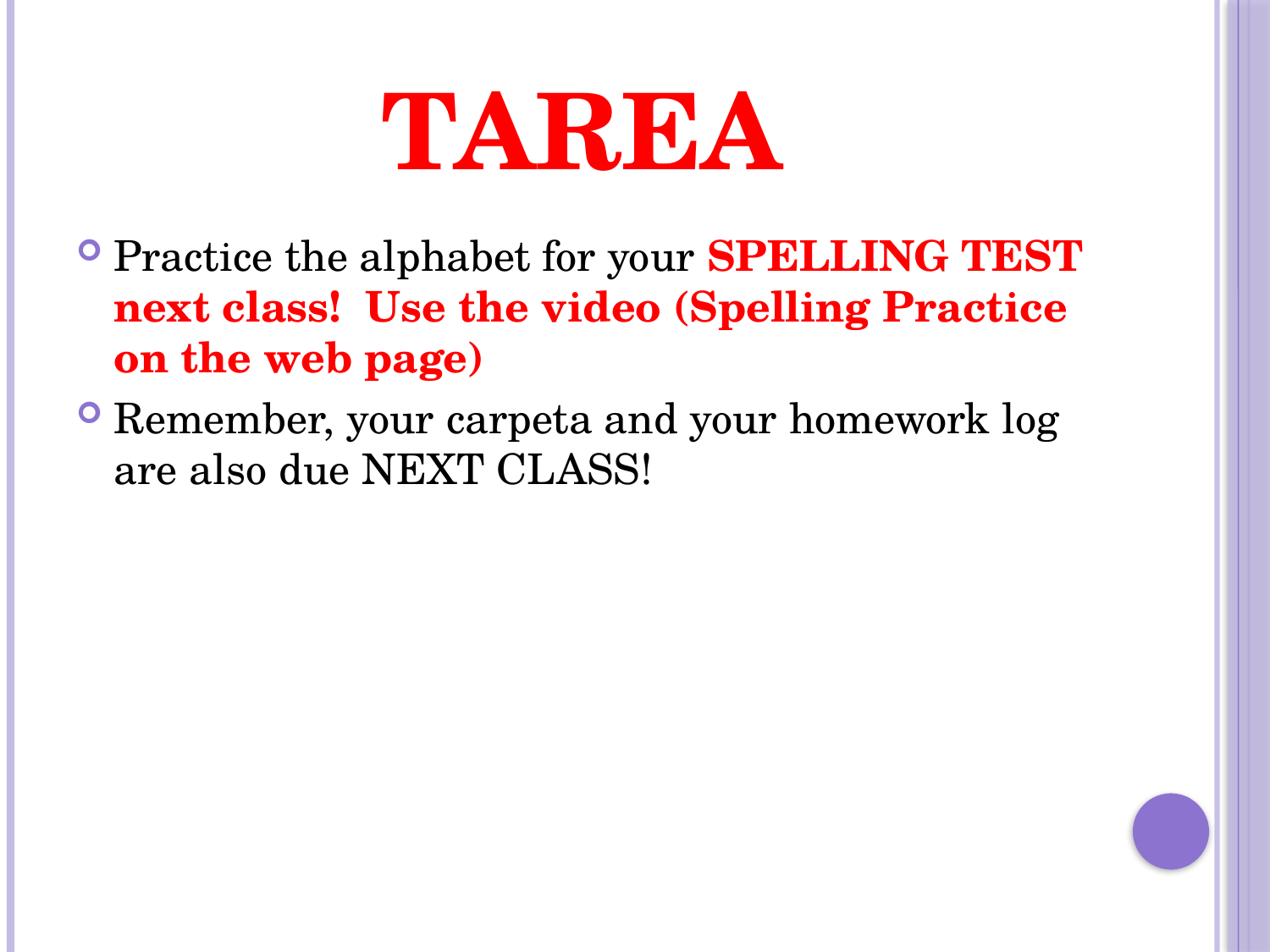

# TAREA
Practice the alphabet for your SPELLING TEST next class!  Use the video (Spelling Practice on the web page)
Remember, your carpeta and your homework log are also due NEXT CLASS!